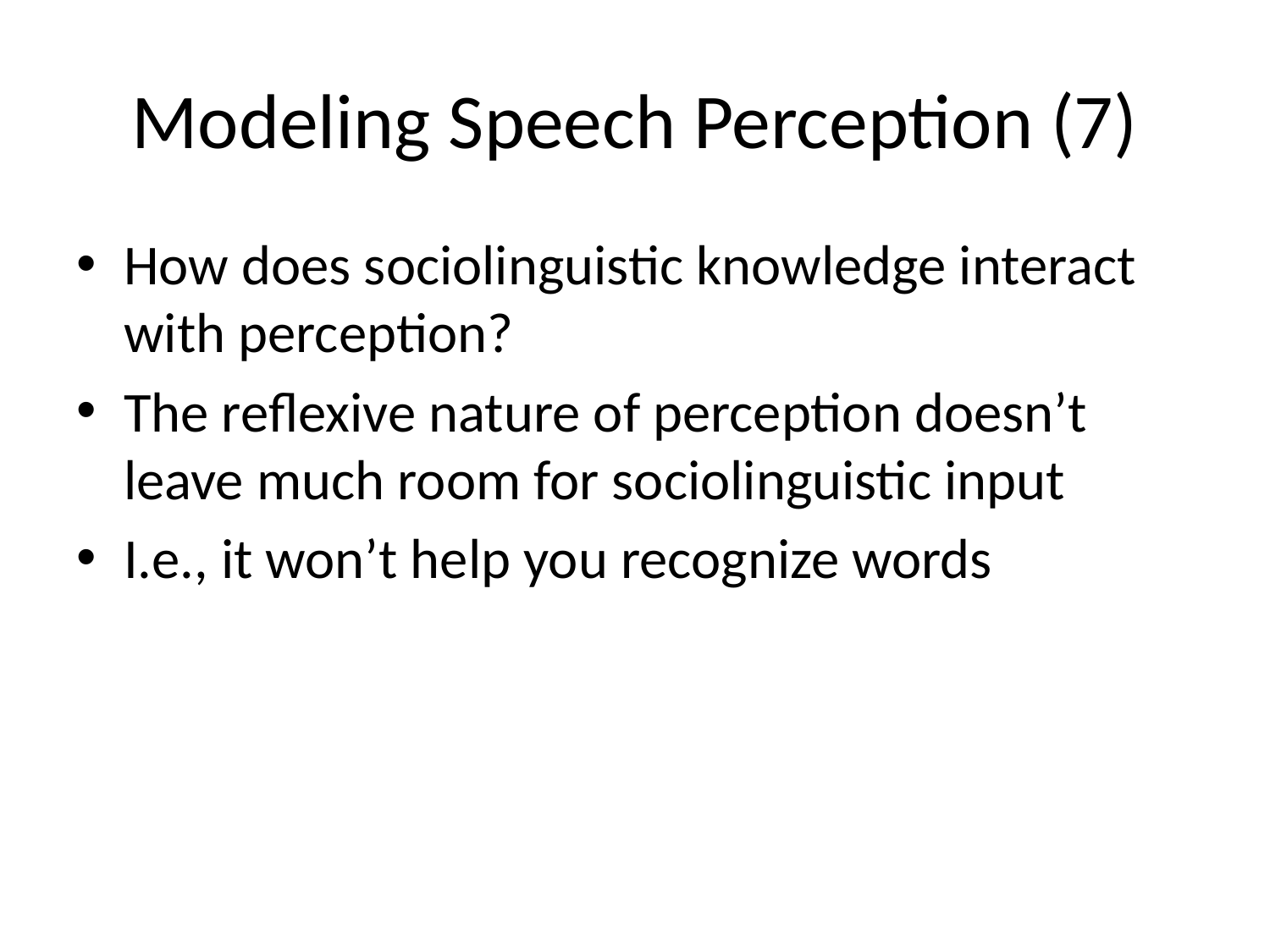

# Modeling Speech Perception (7)
How does sociolinguistic knowledge interact with perception?
The reflexive nature of perception doesn’t leave much room for sociolinguistic input
I.e., it won’t help you recognize words